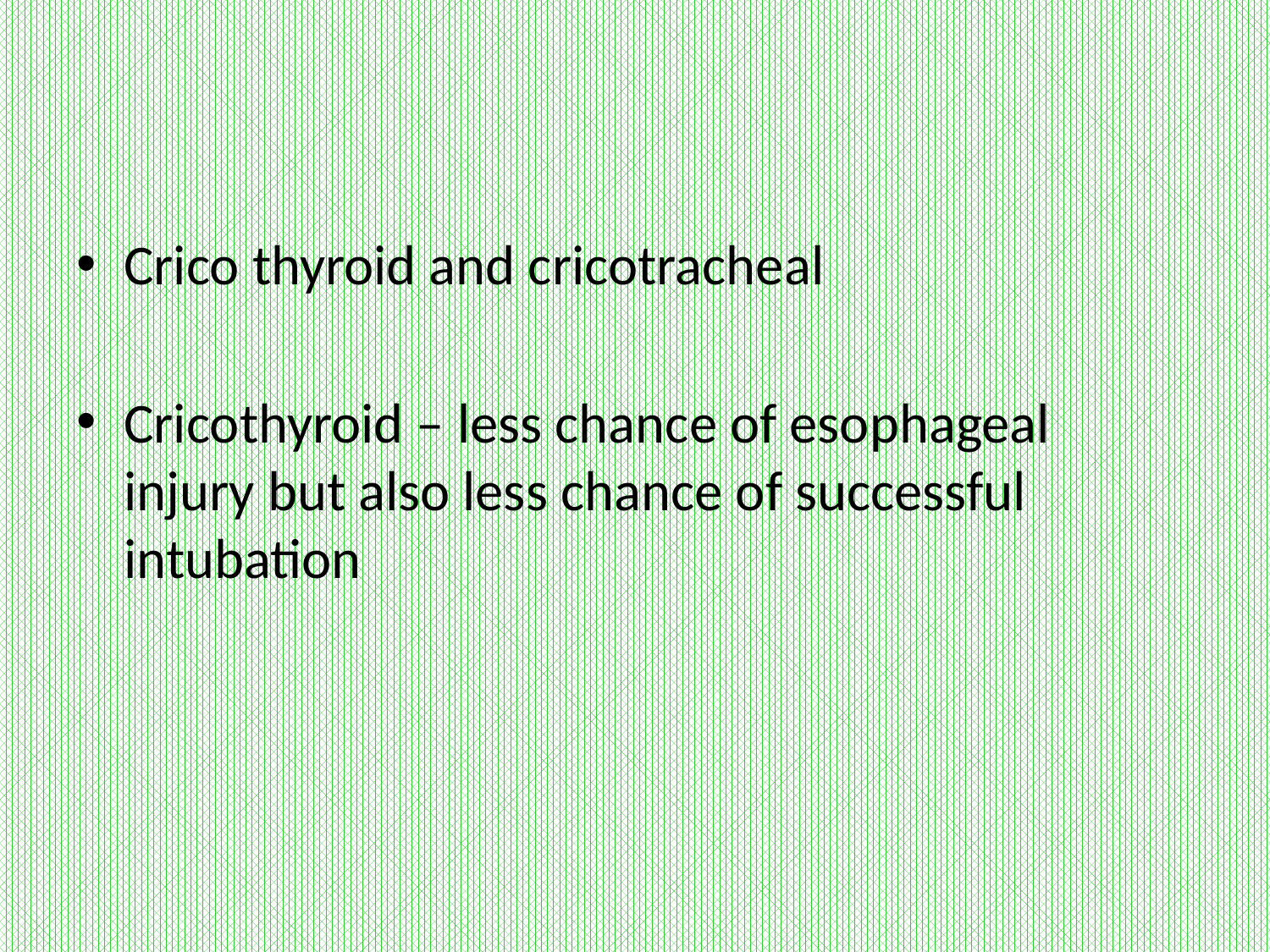

#
Crico thyroid and cricotracheal

Cricothyroid – less chance of esophageal injury but also less chance of successful intubation